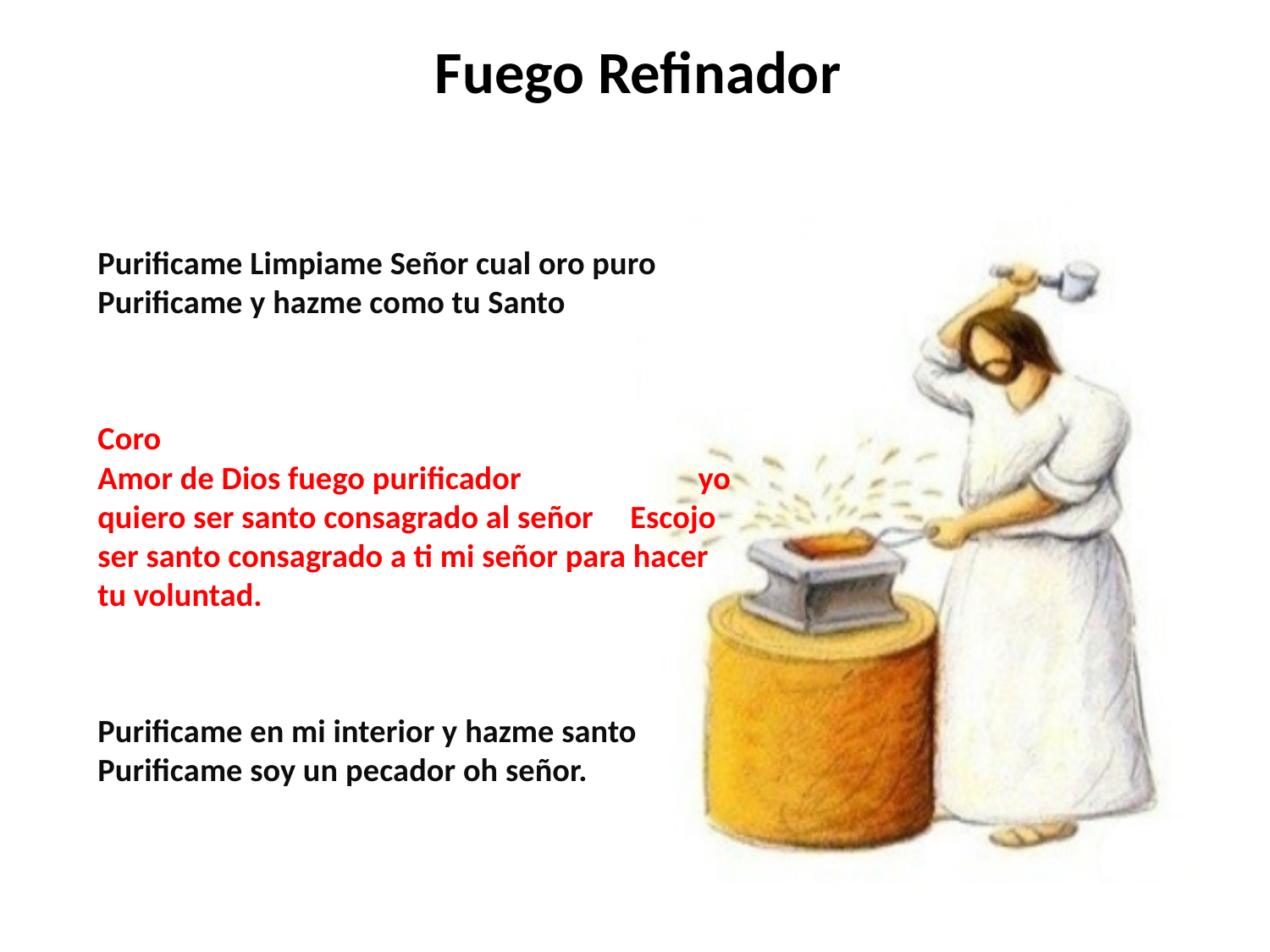

# Fuego Refinador
Purificame Limpiame Señor cual oro puro Purificame y hazme como tu Santo

Coro                                                                        Amor de Dios fuego purificador                        yo quiero ser santo consagrado al señor     Escojo ser santo consagrado a ti mi señor para hacer tu voluntad.

Purificame en mi interior y hazme santo Purificame soy un pecador oh señor.